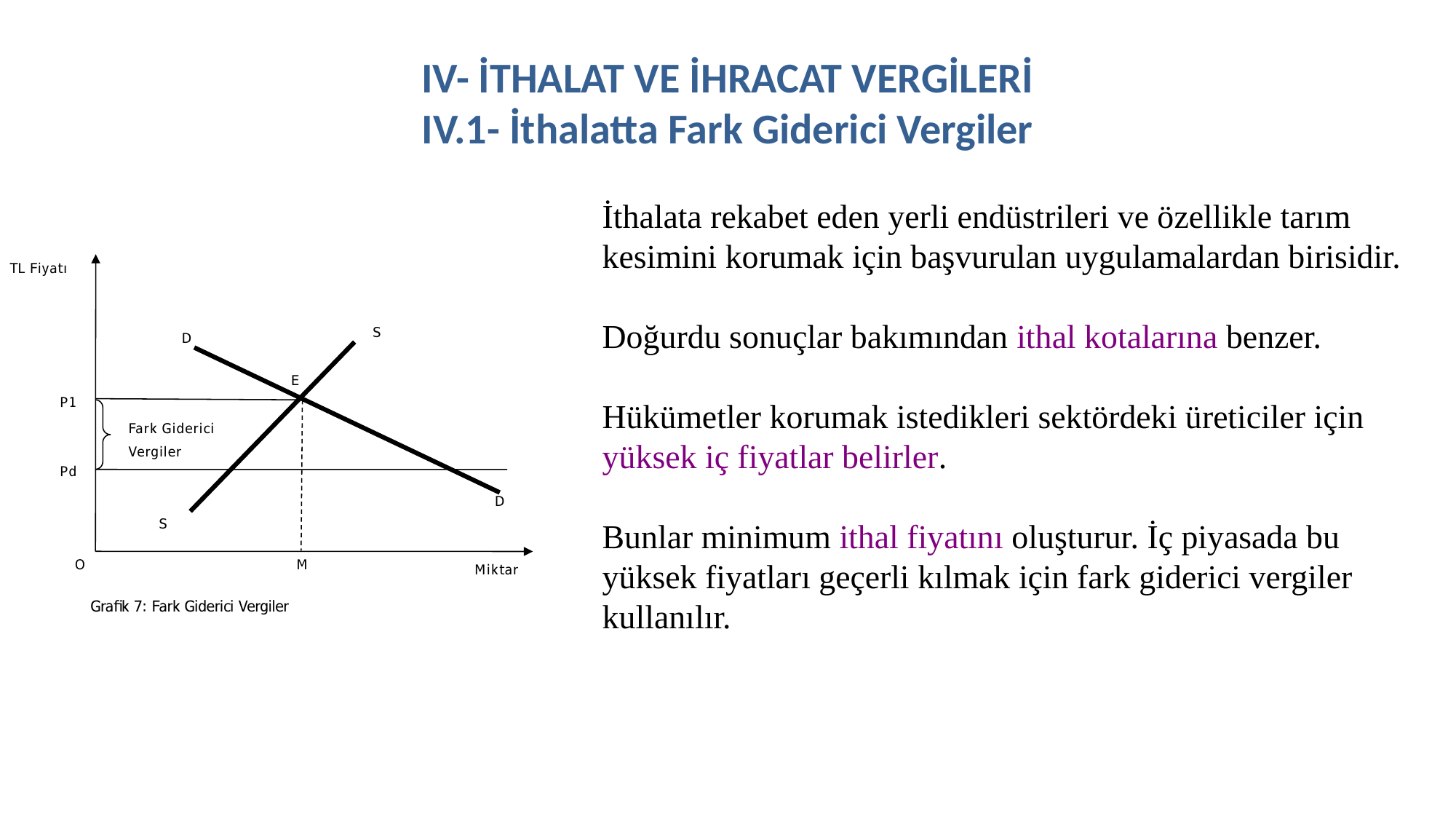

# IV- İTHALAT VE İHRACAT VERGİLERİ IV.1- İthalatta Fark Giderici Vergiler
İthalata rekabet eden yerli endüstrileri ve özellikle tarım kesimini korumak için başvurulan uygulamalardan birisidir.

Doğurdu sonuçlar bakımından ithal kotalarına benzer.

Hükümetler korumak istedikleri sektördeki üreticiler için yüksek iç fiyatlar belirler.

Bunlar minimum ithal fiyatını oluşturur. İç piyasada bu yüksek fiyatları geçerli kılmak için fark giderici vergiler kullanılır.
TL Fiyatı

S

D

E
P1

Fark Giderici
Vergiler
Pd

D
S
O
M

Miktar
Grafik 7: Fark Giderici Vergiler